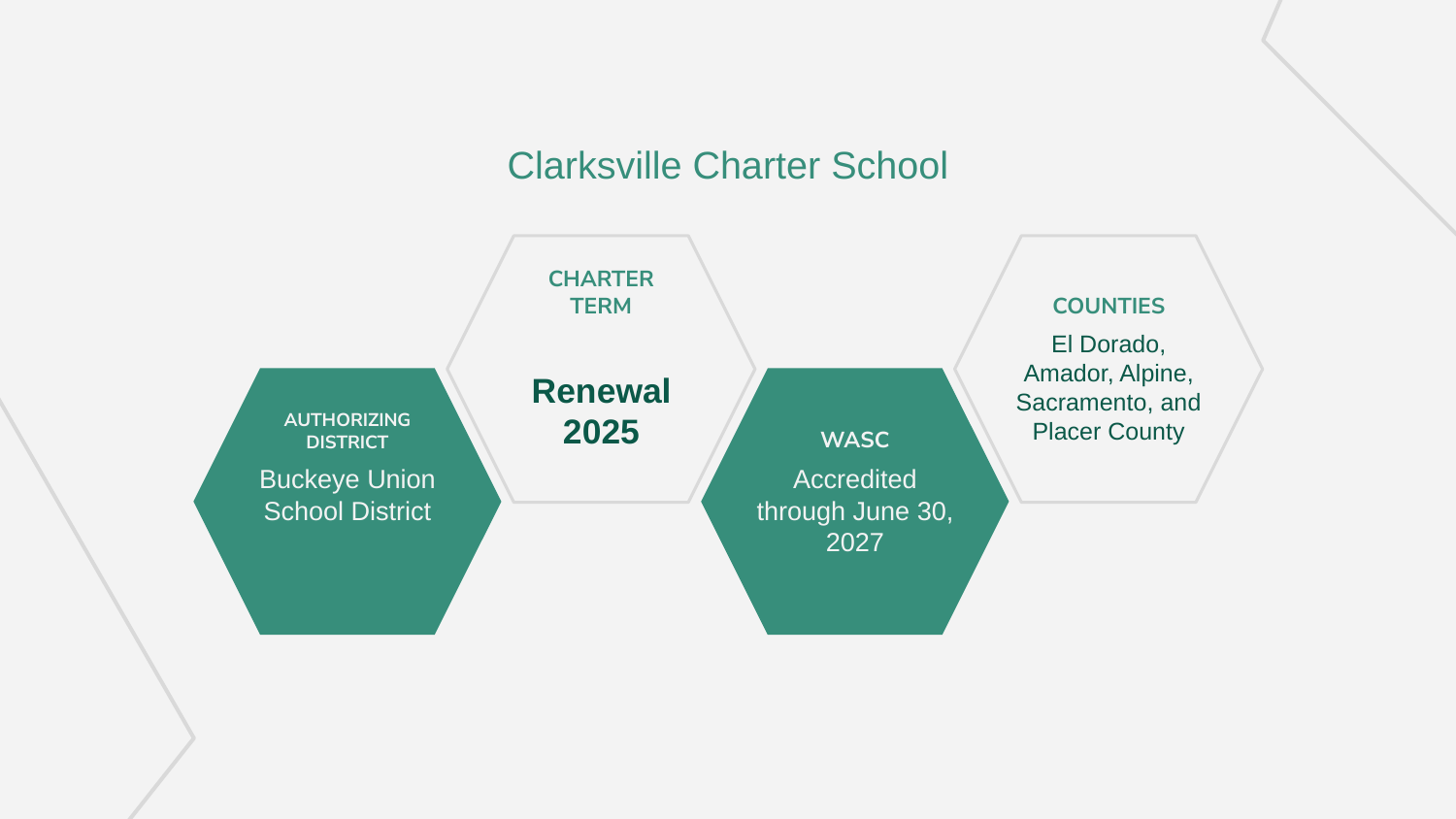

# Clarksville Charter School

CHARTER TERM
COUNTIES
El Dorado, Amador, Alpine, Sacramento, and Placer County

Renewal 2025

AUTHORIZING DISTRICT
WASC
Buckeye Union School District

Accredited through June 30, 2027